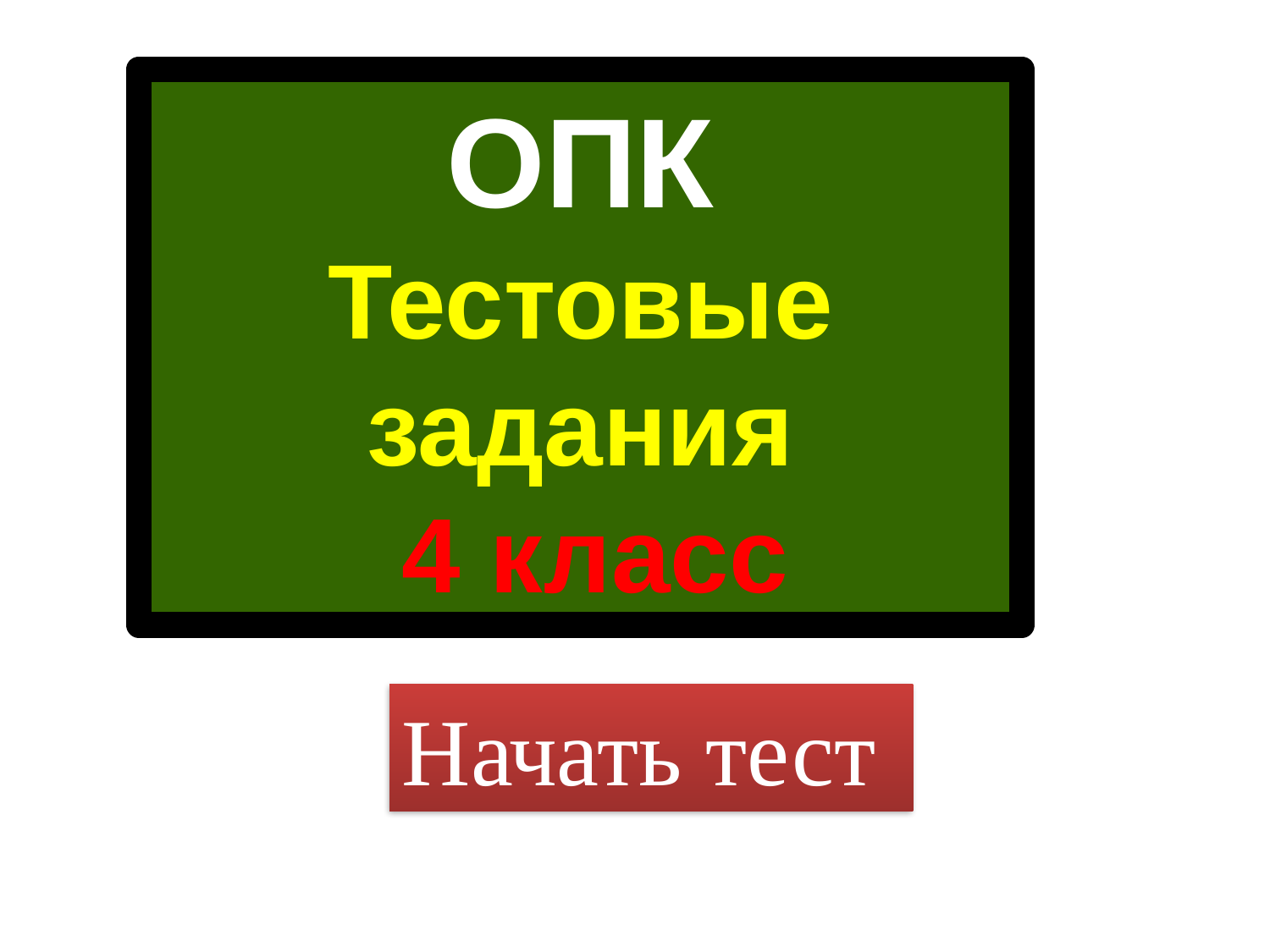

ОПК
Тестовые задания
 4 класс
Русский язык
Начать тест